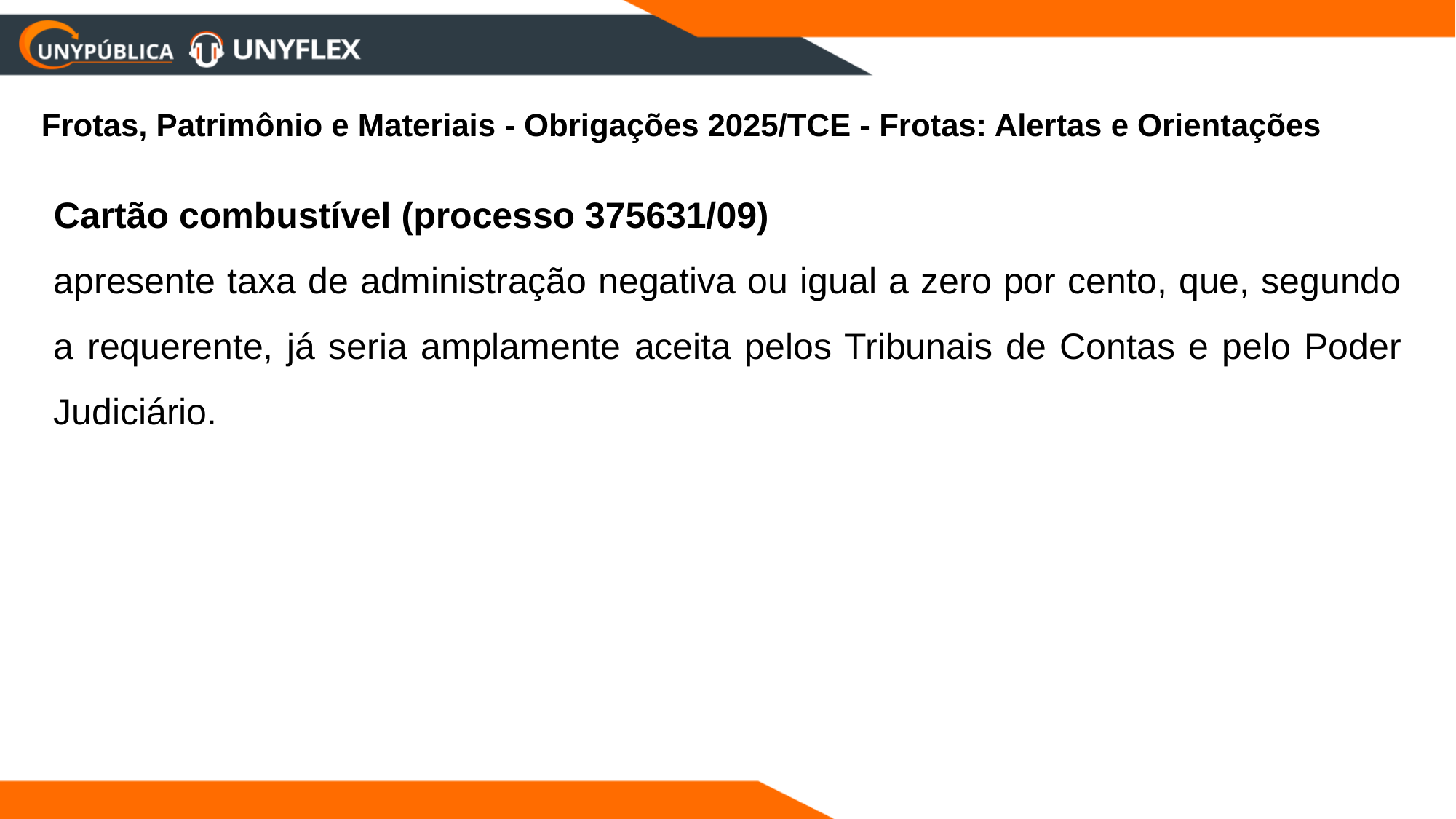

Frotas, Patrimônio e Materiais - Obrigações 2025/TCE - Frotas: Alertas e Orientações
Cartão combustível (processo 375631/09)
apresente taxa de administração negativa ou igual a zero por cento, que, segundo a requerente, já seria amplamente aceita pelos Tribunais de Contas e pelo Poder Judiciário.